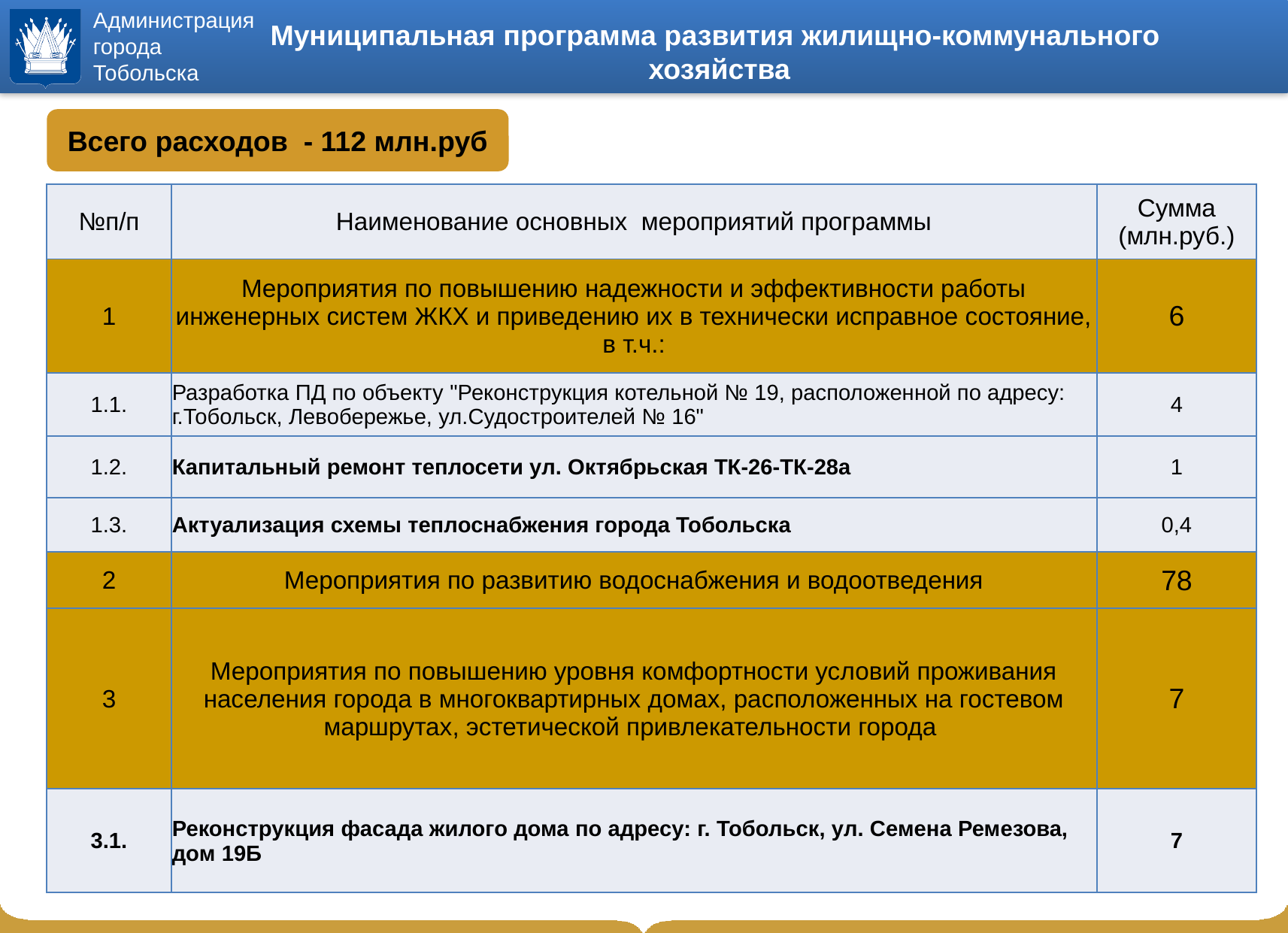

# Муниципальная программа развития жилищно-коммунального  хозяйства
Всего расходов  - 112 млн.руб
| №п/п | Наименование основных мероприятий программы | Сумма (млн.руб.) |
| --- | --- | --- |
| 1 | Мероприятия по повышению надежности и эффективности работы инженерных систем ЖКХ и приведению их в технически исправное состояние, в т.ч.: | 6 |
| 1.1. | Разработка ПД по объекту "Реконструкция котельной № 19, расположенной по адресу: г.Тобольск, Левобережье, ул.Судостроителей № 16" | 4 |
| 1.2. | Капитальный ремонт теплосети ул. Октябрьская ТК-26-ТК-28а | 1 |
| 1.3. | Актуализация схемы теплоснабжения города Тобольска | 0,4 |
| 2 | Мероприятия по развитию водоснабжения и водоотведения | 78 |
| 3 | Мероприятия по повышению уровня комфортности условий проживания населения города в многоквартирных домах, расположенных на гостевом маршрутах, эстетической привлекательности города | 7 |
| 3.1. | Реконструкция фасада жилого дома по адресу: г. Тобольск, ул. Семена Ремезова, дом 19Б | 7 |